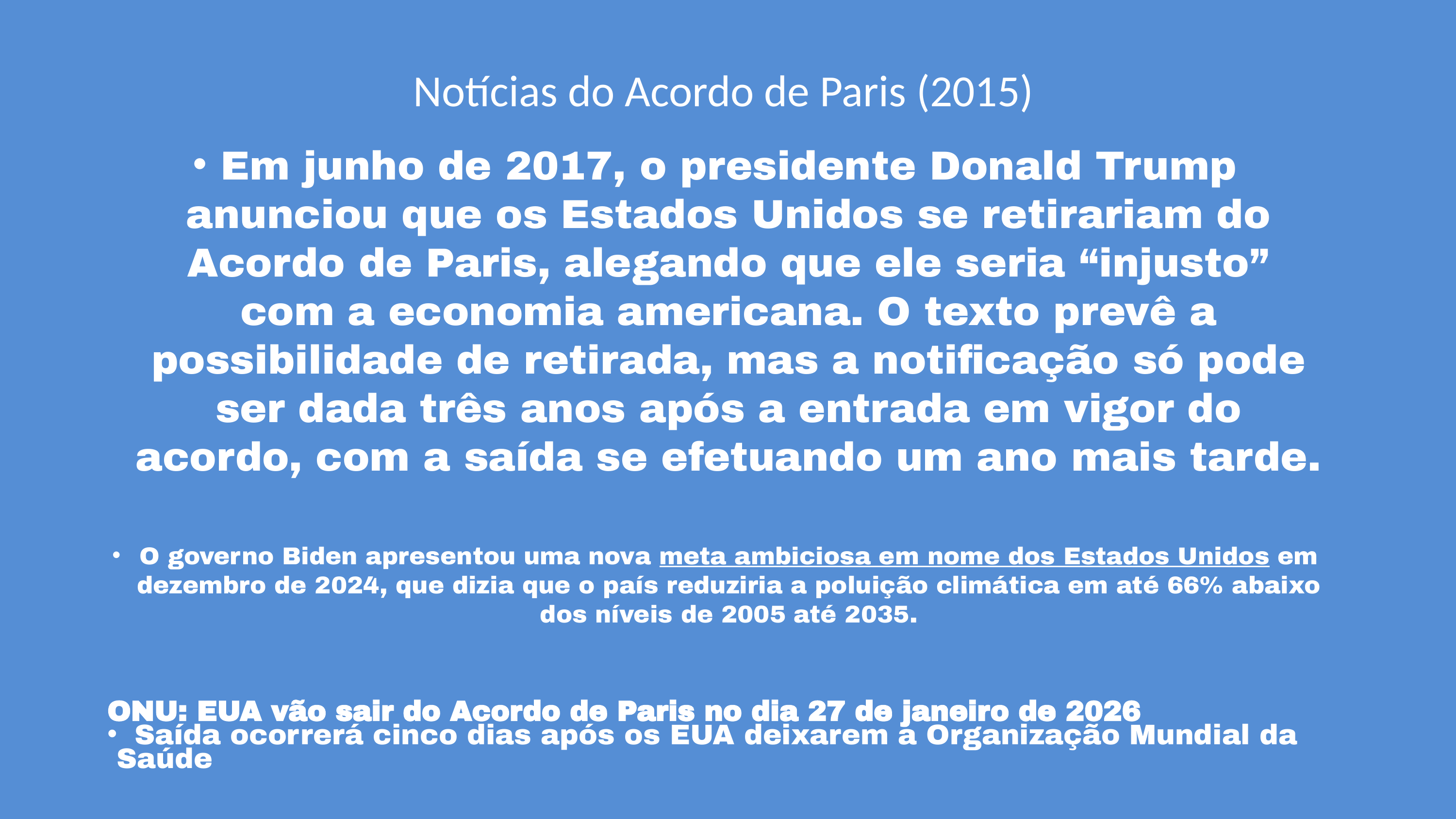

# Notícias do Acordo de Paris (2015)
Em junho de 2017, o presidente Donald Trump anunciou que os Estados Unidos se retirariam do Acordo de Paris, alegando que ele seria “injusto” com a economia americana. O texto prevê a possibilidade de retirada, mas a notificação só pode ser dada três anos após a entrada em vigor do acordo, com a saída se efetuando um ano mais tarde.

O governo Biden apresentou uma nova meta ambiciosa em nome dos Estados Unidos em dezembro de 2024, que dizia que o país reduziria a poluição climática em até 66% abaixo dos níveis de 2005 até 2035.

ONU: EUA vão sair do Acordo de Paris no dia 27 de janeiro de 2026
Saída ocorrerá cinco dias após os EUA deixarem a Organização Mundial da
 Saúde